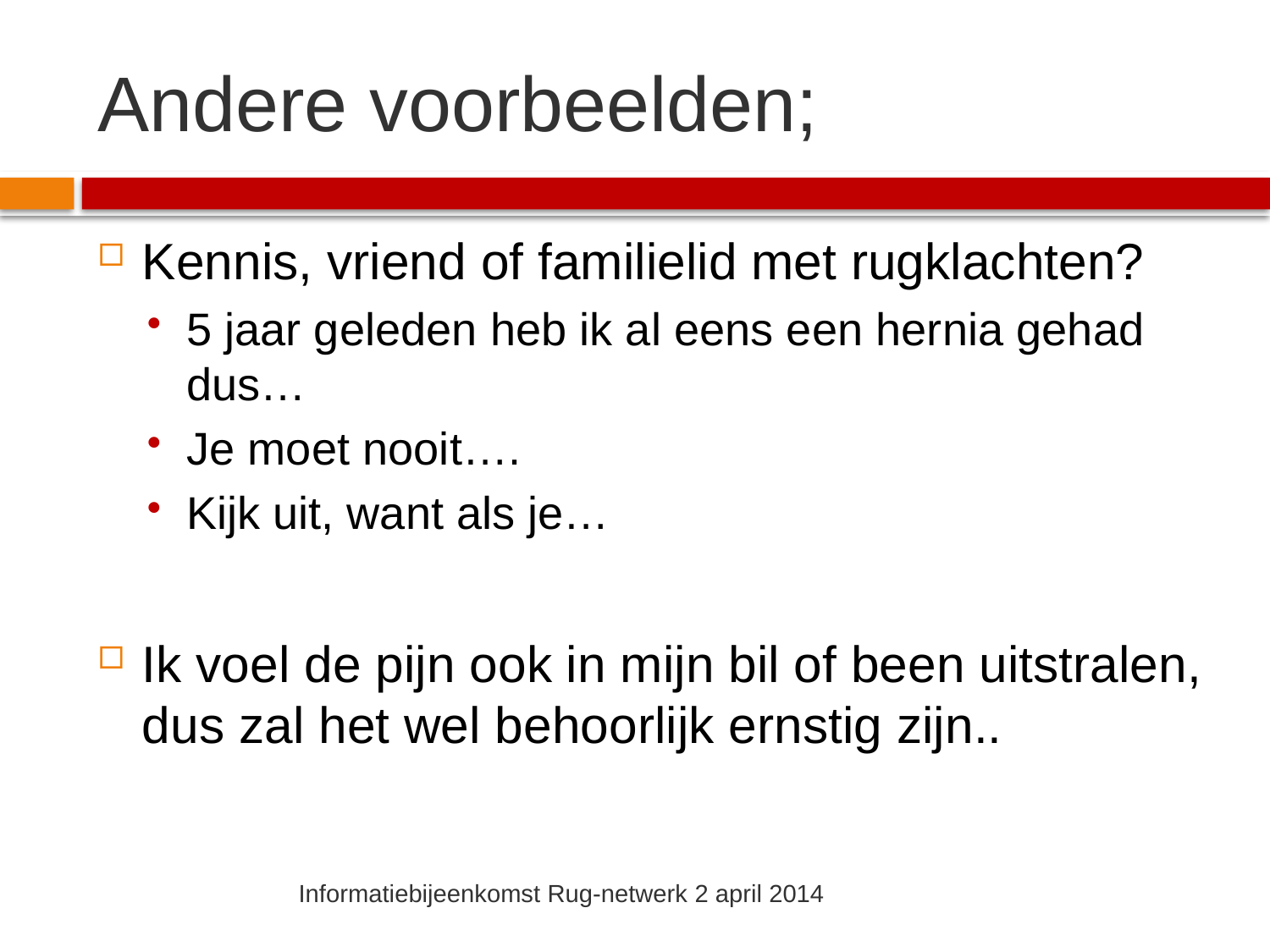

# Andere voorbeelden;
Kennis, vriend of familielid met rugklachten?
5 jaar geleden heb ik al eens een hernia gehad dus…
Je moet nooit….
Kijk uit, want als je…

Ik voel de pijn ook in mijn bil of been uitstralen, dus zal het wel behoorlijk ernstig zijn..
Informatiebijeenkomst Rug-netwerk 2 april 2014